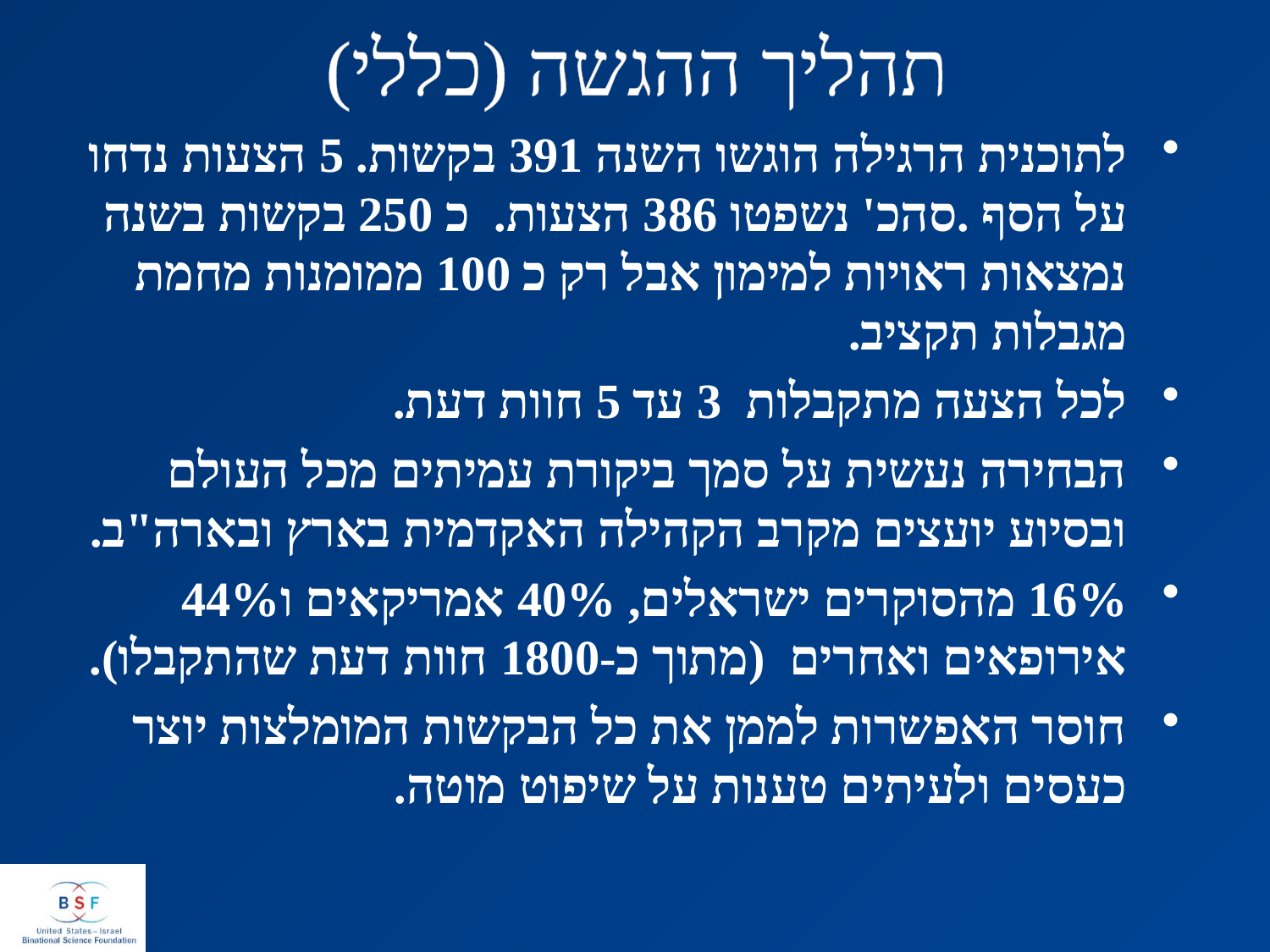

# תהליך ההגשה (כללי)
לתוכנית הרגילה הוגשו השנה 391 בקשות. 5 הצעות נדחו על הסף .סהכ' נשפטו 386 הצעות.  כ 250 בקשות בשנה נמצאות ראויות למימון אבל רק כ 100 ממומנות מחמת מגבלות תקציב.
לכל הצעה מתקבלות  3 עד 5 חוות דעת.
הבחירה נעשית על סמך ביקורת עמיתים מכל העולם ובסיוע יועצים מקרב הקהילה האקדמית בארץ ובארה"ב.
16% מהסוקרים ישראלים, 40% אמריקאים ו44% אירופאים ואחרים  (מתוך כ-1800 חוות דעת שהתקבלו).
חוסר האפשרות לממן את כל הבקשות המומלצות יוצר כעסים ולעיתים טענות על שיפוט מוטה.